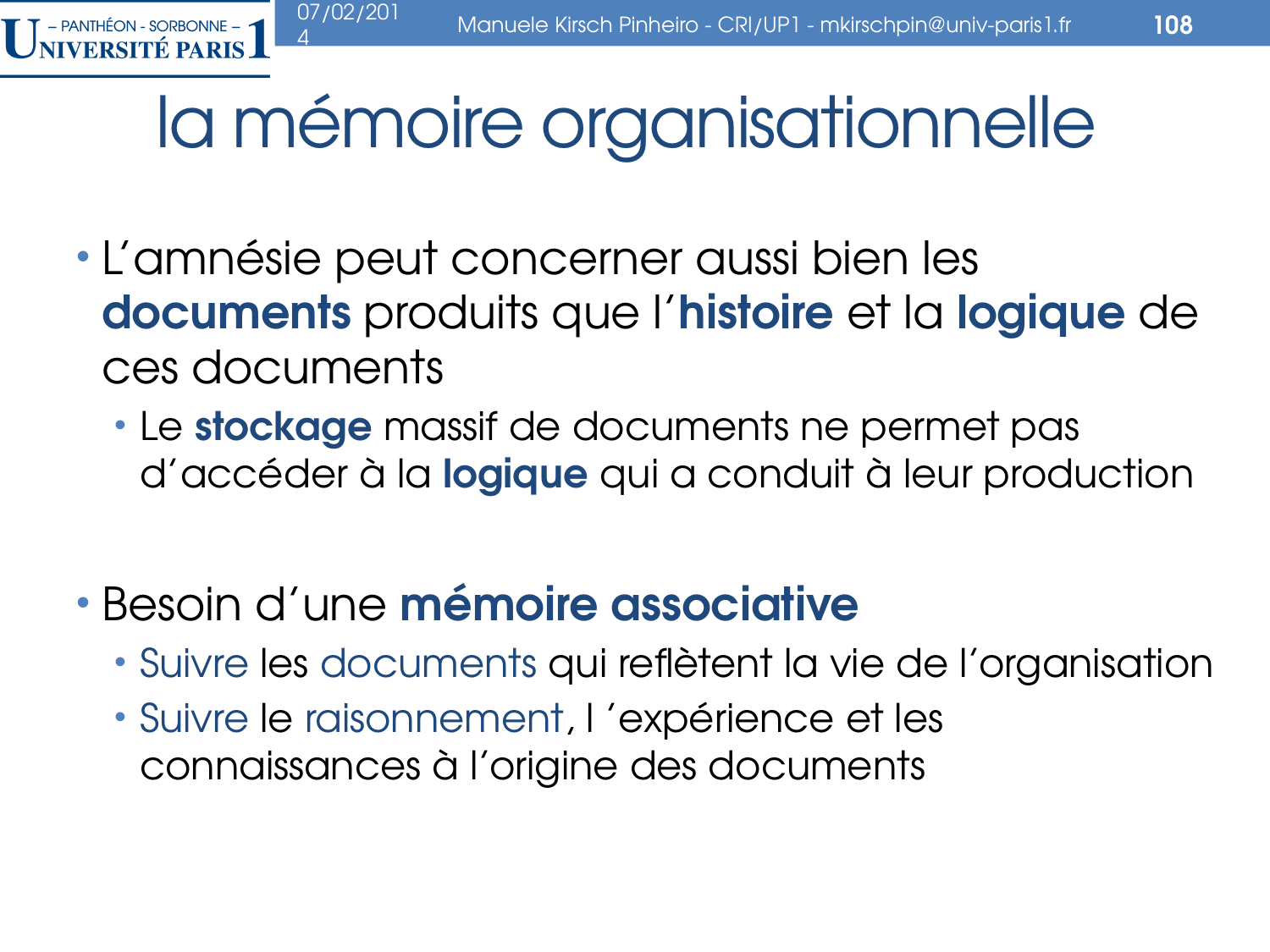

07/02/2014
Manuele Kirsch Pinheiro - CRI/UP1 - mkirschpin@univ-paris1.fr
108
# la mémoire organisationnelle
L’amnésie peut concerner aussi bien les documents produits que l’histoire et la logique de ces documents
Le stockage massif de documents ne permet pas d’accéder à la logique qui a conduit à leur production

Besoin d’une mémoire associative
Suivre les documents qui reflètent la vie de l’organisation
Suivre le raisonnement, l ’expérience et les connaissances à l’origine des documents